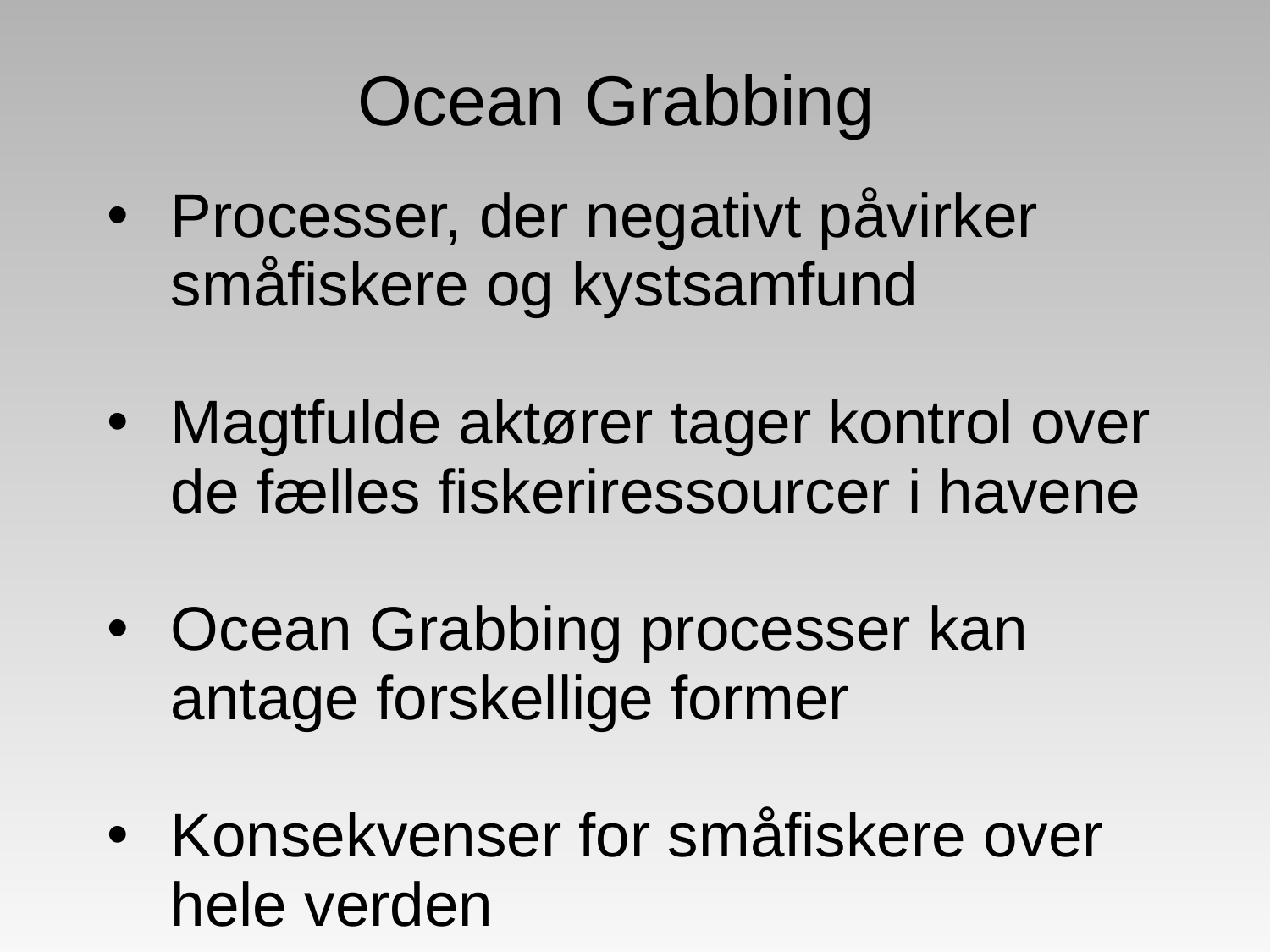

Ocean Grabbing
Processer, der negativt påvirker småfiskere og kystsamfund

Magtfulde aktører tager kontrol over de fælles fiskeriressourcer i havene

Ocean Grabbing processer kan antage forskellige former

Konsekvenser for småfiskere over hele verden